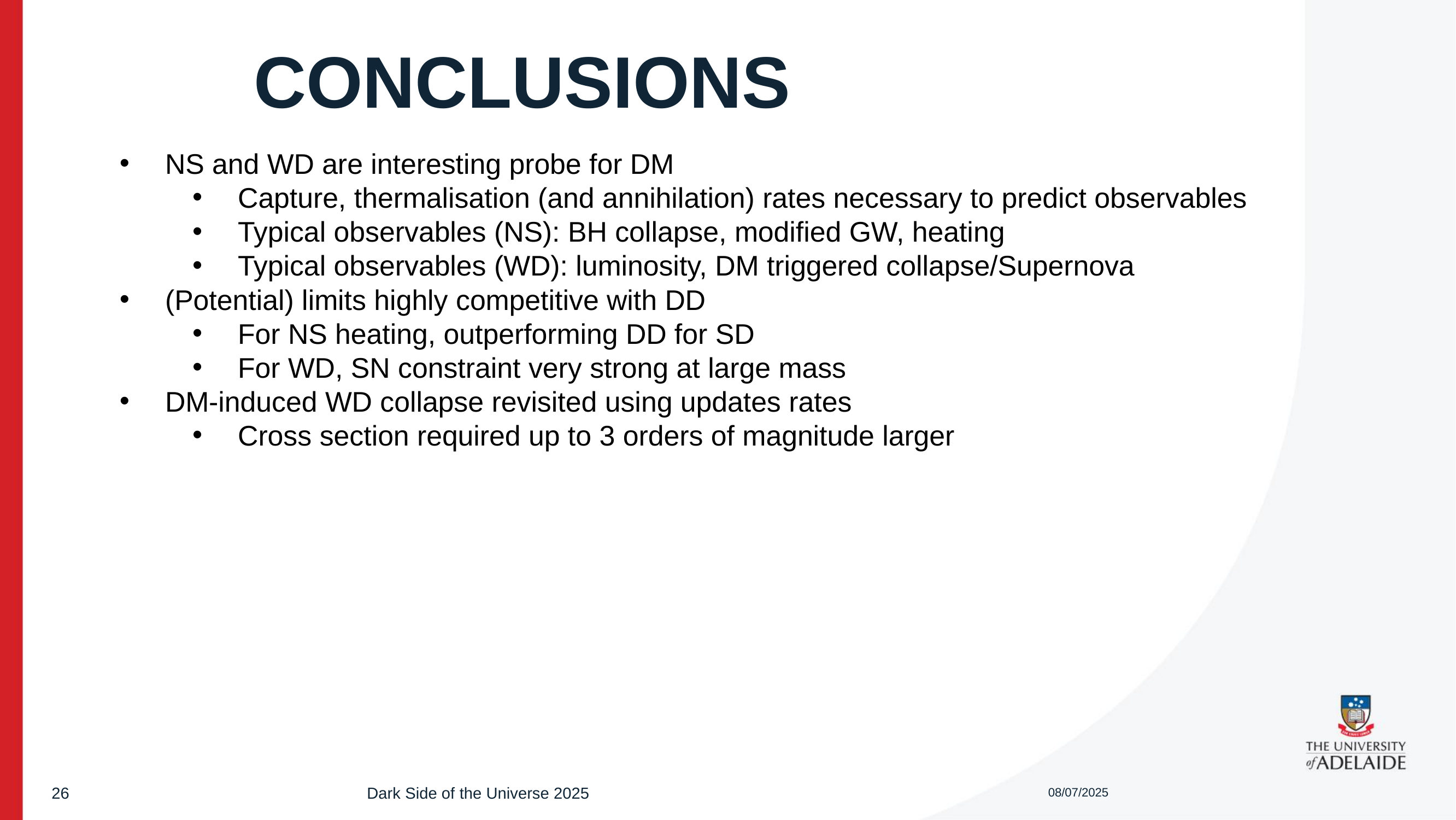

# Conclusions
NS and WD are interesting probe for DM
Capture, thermalisation (and annihilation) rates necessary to predict observables
Typical observables (NS): BH collapse, modified GW, heating
Typical observables (WD): luminosity, DM triggered collapse/Supernova
(Potential) limits highly competitive with DD
For NS heating, outperforming DD for SD
For WD, SN constraint very strong at large mass
DM-induced WD collapse revisited using updates rates
Cross section required up to 3 orders of magnitude larger

26
Dark Side of the Universe 2025
08/07/2025